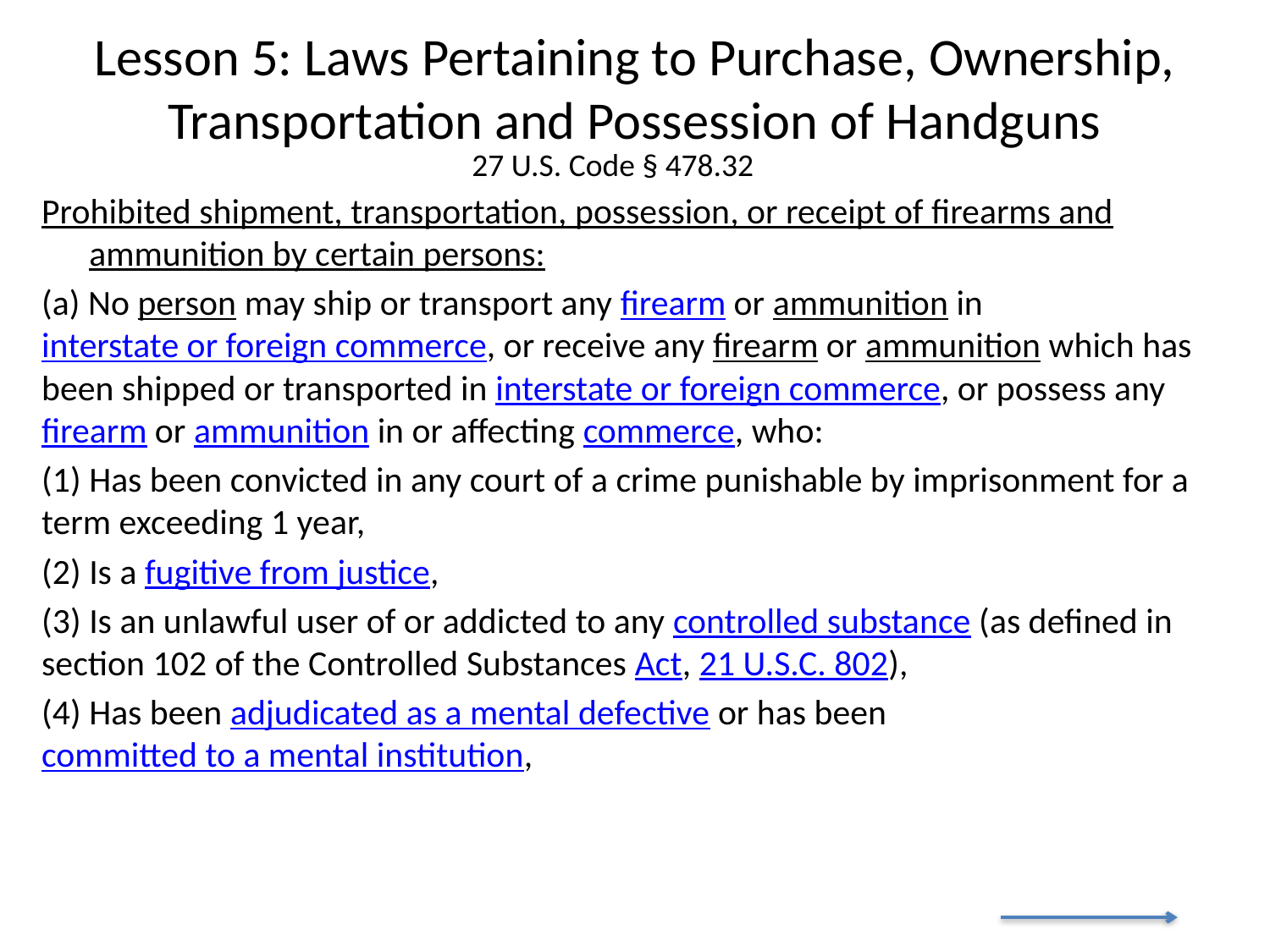

# Lesson 5: Laws Pertaining to Purchase, Ownership, Transportation and Possession of Handguns
27 U.S. Code § 478.32

Prohibited shipment, transportation, possession, or receipt of firearms and ammunition by certain persons:
(a) No person may ship or transport any firearm or ammunition in interstate or foreign commerce, or receive any firearm or ammunition which has been shipped or transported in interstate or foreign commerce, or possess any firearm or ammunition in or affecting commerce, who:
(1) Has been convicted in any court of a crime punishable by imprisonment for a term exceeding 1 year,
(2) Is a fugitive from justice,
(3) Is an unlawful user of or addicted to any controlled substance (as defined in section 102 of the Controlled Substances Act, 21 U.S.C. 802),
(4) Has been adjudicated as a mental defective or has been committed to a mental institution,